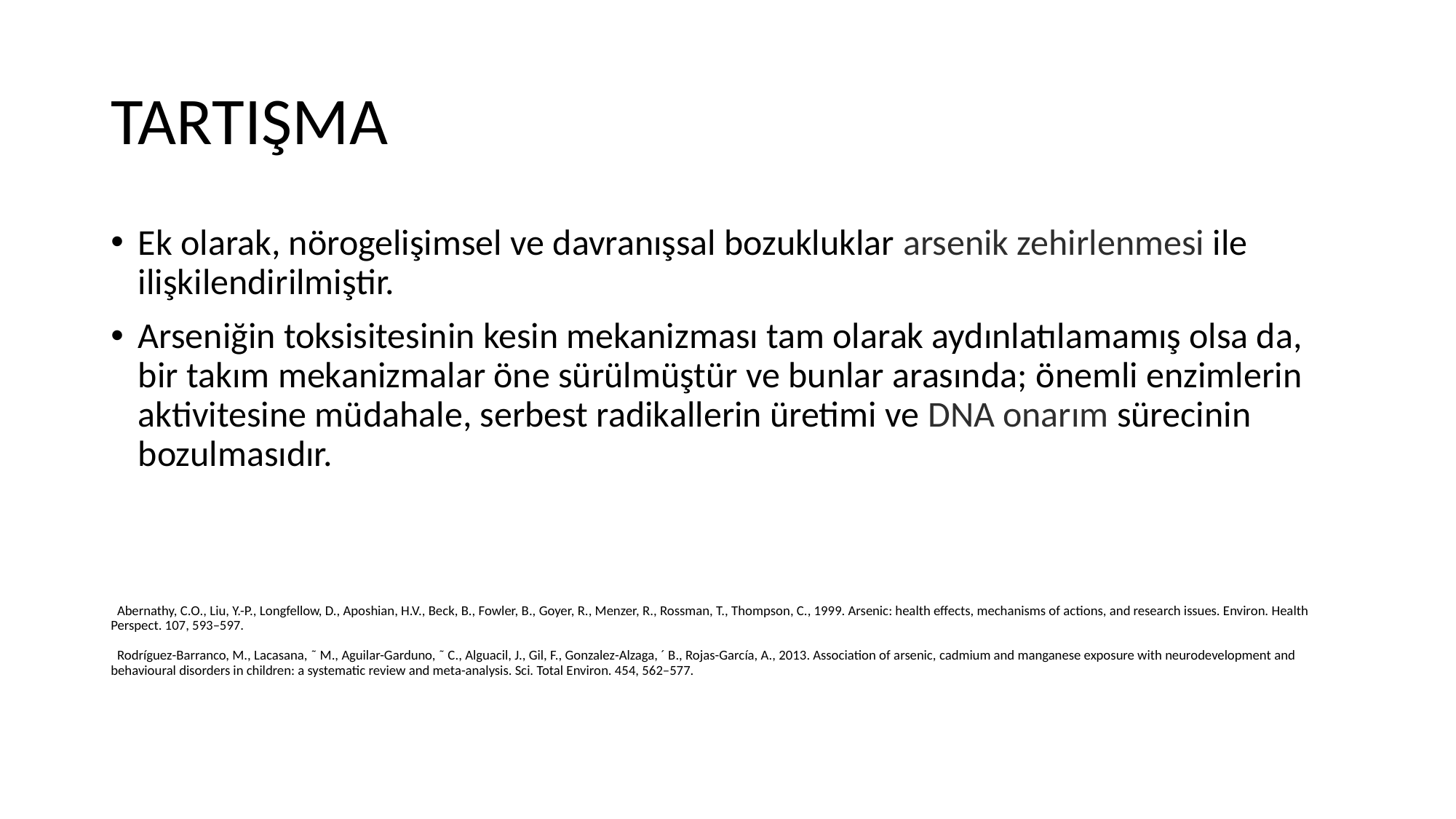

# TARTIŞMA
Ek olarak, nörogelişimsel ve davranışsal bozukluklar arsenik zehirlenmesi ile ilişkilendirilmiştir.
Arseniğin toksisitesinin kesin mekanizması tam olarak aydınlatılamamış olsa da, bir takım mekanizmalar öne sürülmüştür ve bunlar arasında; önemli enzimlerin aktivitesine müdahale, serbest radikallerin üretimi ve DNA onarım sürecinin bozulmasıdır.

  Abernathy, C.O., Liu, Y.-P., Longfellow, D., Aposhian, H.V., Beck, B., Fowler, B., Goyer, R., Menzer, R., Rossman, T., Thompson, C., 1999. Arsenic: health effects, mechanisms of actions, and research issues. Environ. Health Perspect. 107, 593–597.
  Rodríguez-Barranco, M., Lacasana, ˜ M., Aguilar-Garduno, ˜ C., Alguacil, J., Gil, F., Gonzalez-Alzaga, ´ B., Rojas-García, A., 2013. Association of arsenic, cadmium and manganese exposure with neurodevelopment and behavioural disorders in children: a systematic review and meta-analysis. Sci. Total Environ. 454, 562–577.